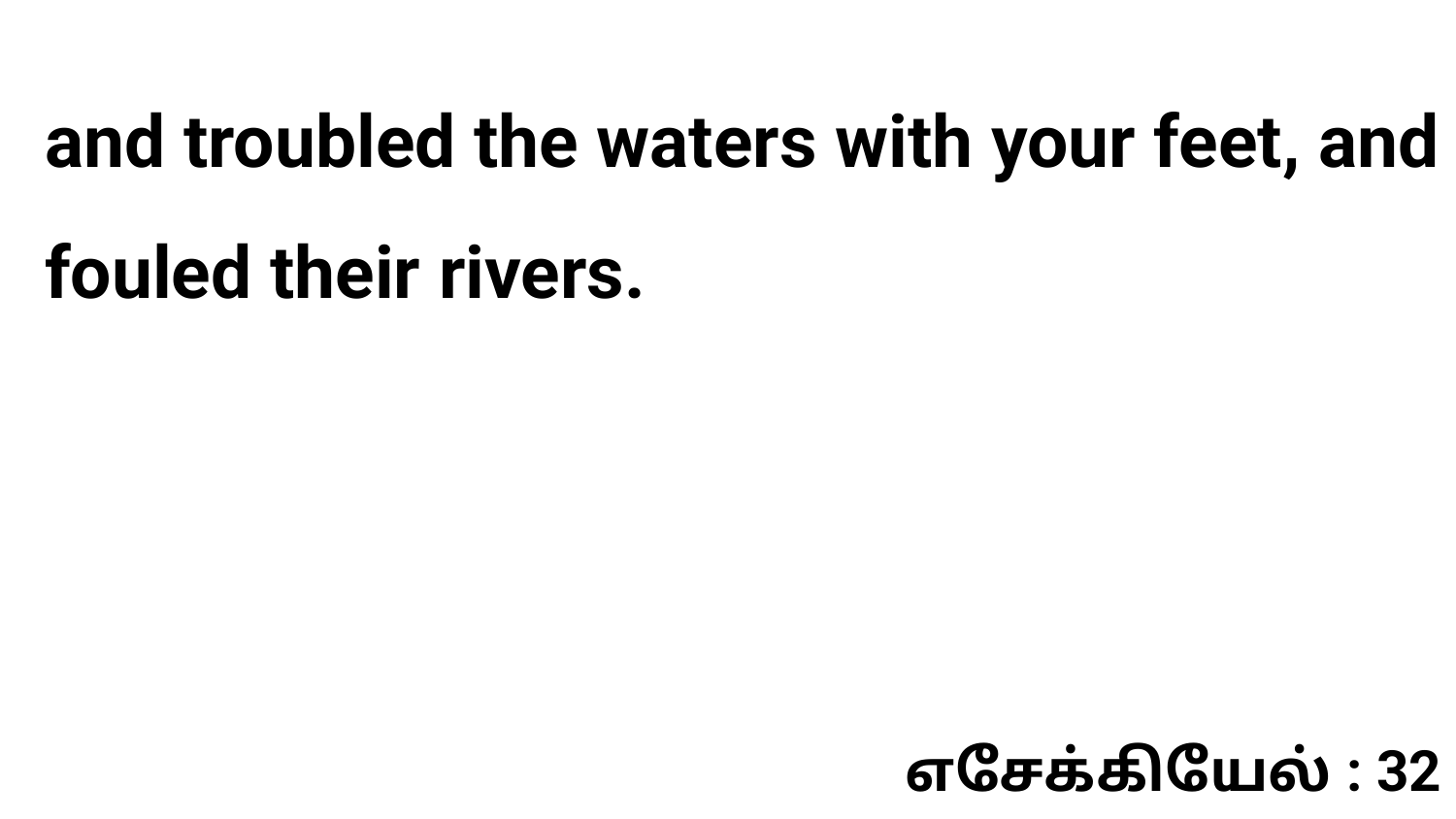

and troubled the waters with your feet, and fouled their rivers.
எசேக்கியேல் : 32